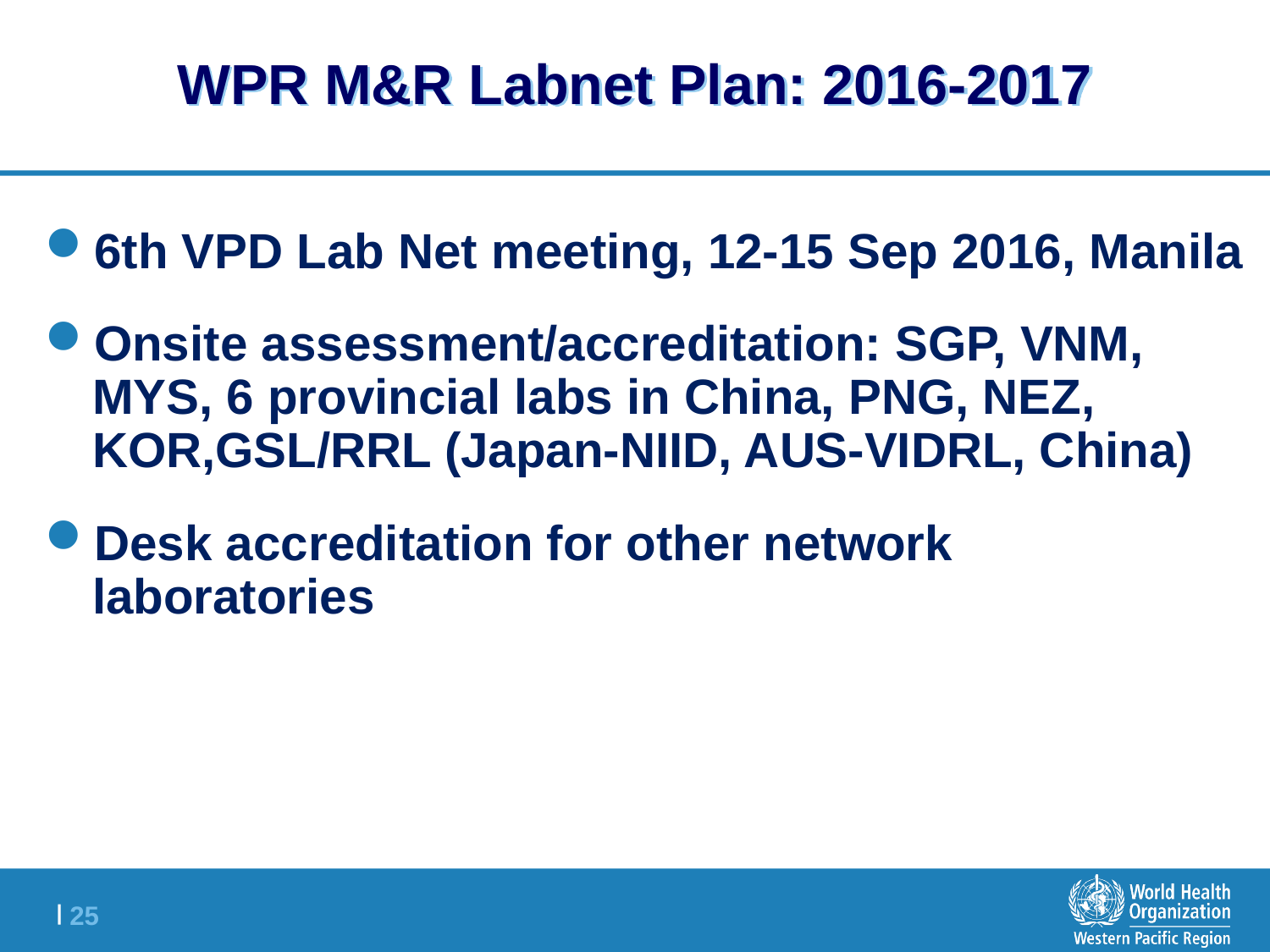

# WPR M&R Labnet Plan: 2016-2017
6th VPD Lab Net meeting, 12-15 Sep 2016, Manila
Onsite assessment/accreditation: SGP, VNM, MYS, 6 provincial labs in China, PNG, NEZ, KOR,GSL/RRL (Japan-NIID, AUS-VIDRL, China)
Desk accreditation for other network laboratories